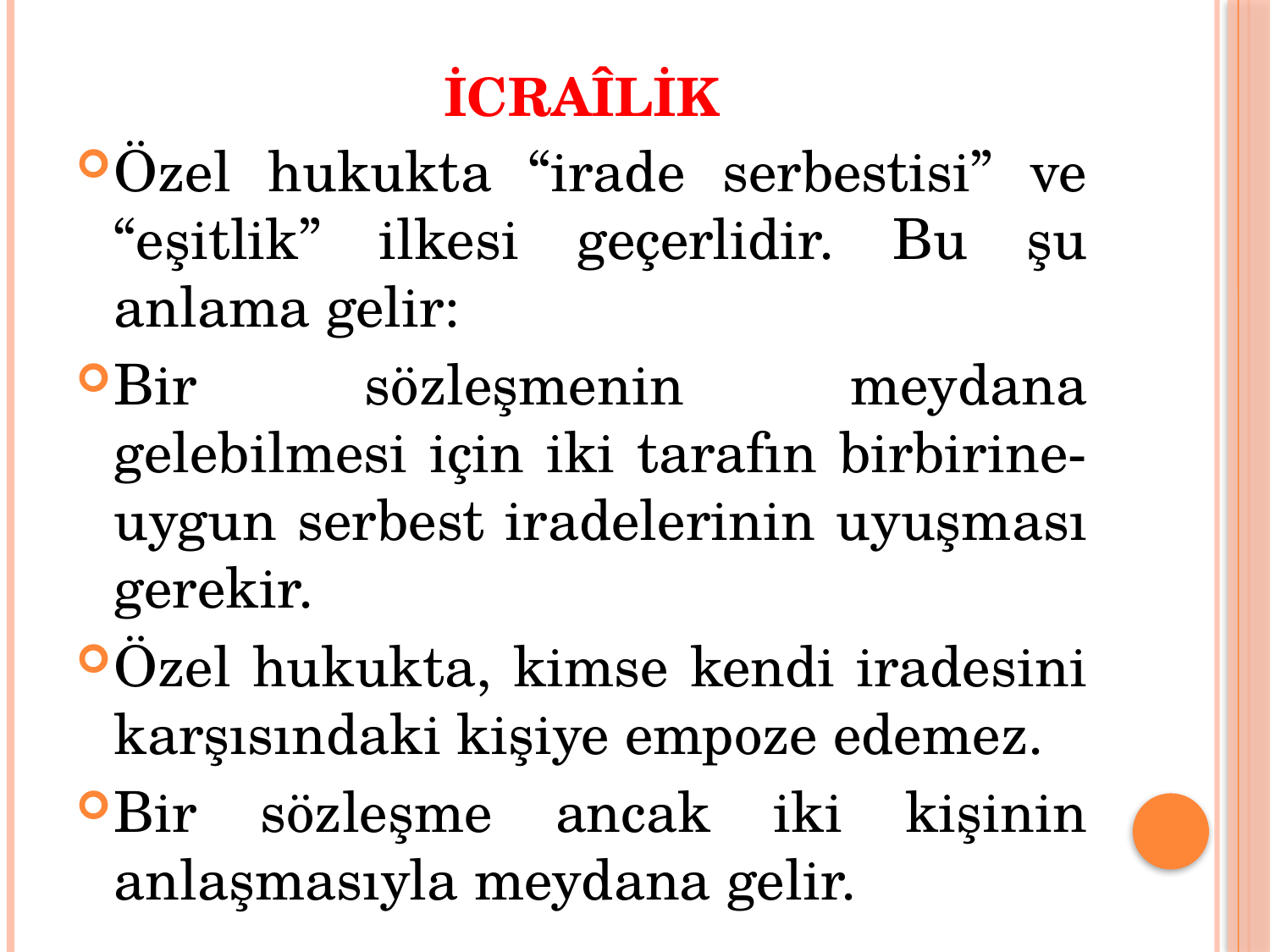

# İcraîlik
Özel hukukta “irade serbestisi” ve “eşitlik” ilkesi geçerlidir. Bu şu anlama gelir:
Bir sözleşmenin meydana gelebilmesi için iki tarafın birbirine-uygun serbest iradelerinin uyuşması gerekir.
Özel hukukta, kimse kendi iradesini karşısındaki kişiye empoze edemez.
Bir sözleşme ancak iki kişinin anlaşmasıyla meydana gelir.